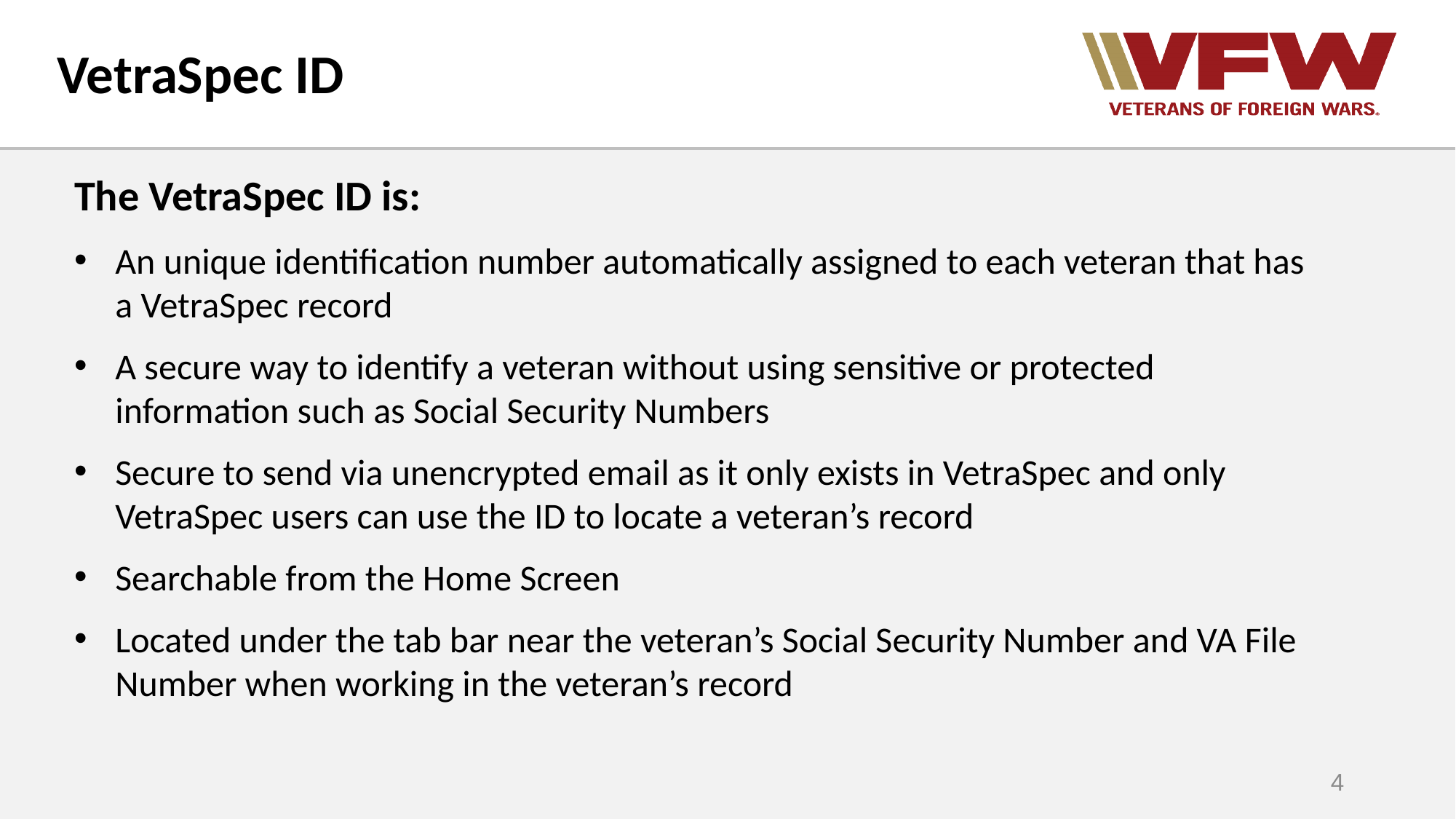

VetraSpec ID
The VetraSpec ID is:

An unique identification number automatically assigned to each veteran that has a VetraSpec record

A secure way to identify a veteran without using sensitive or protected information such as Social Security Numbers

Secure to send via unencrypted email as it only exists in VetraSpec and only VetraSpec users can use the ID to locate a veteran’s record

Searchable from the Home Screen

Located under the tab bar near the veteran’s Social Security Number and VA File Number when working in the veteran’s record

4